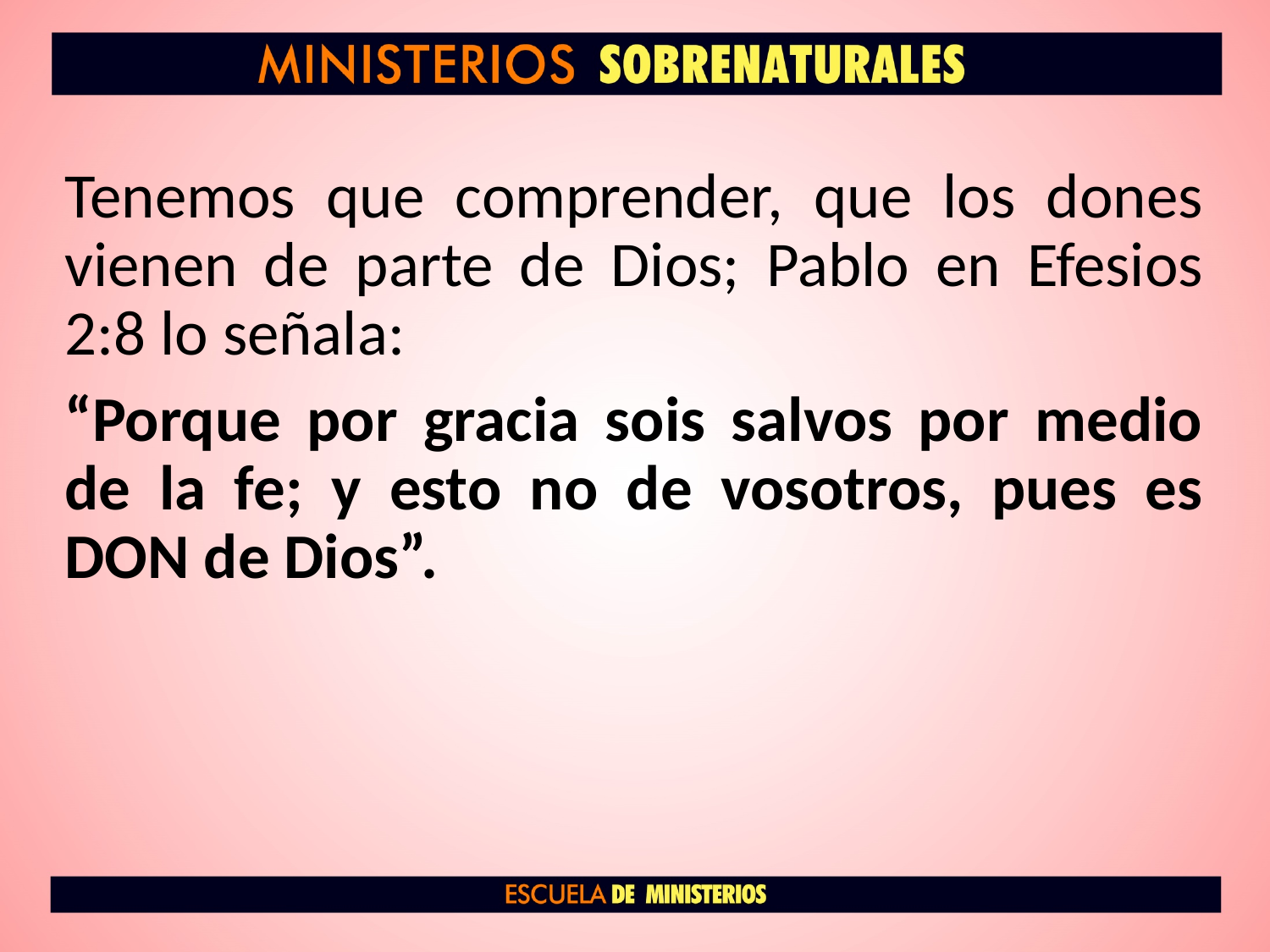

Tenemos que comprender, que los dones vienen de parte de Dios; Pablo en Efesios 2:8 lo señala:
“Porque por gracia sois salvos por medio de la fe; y esto no de vosotros, pues es DON de Dios”.